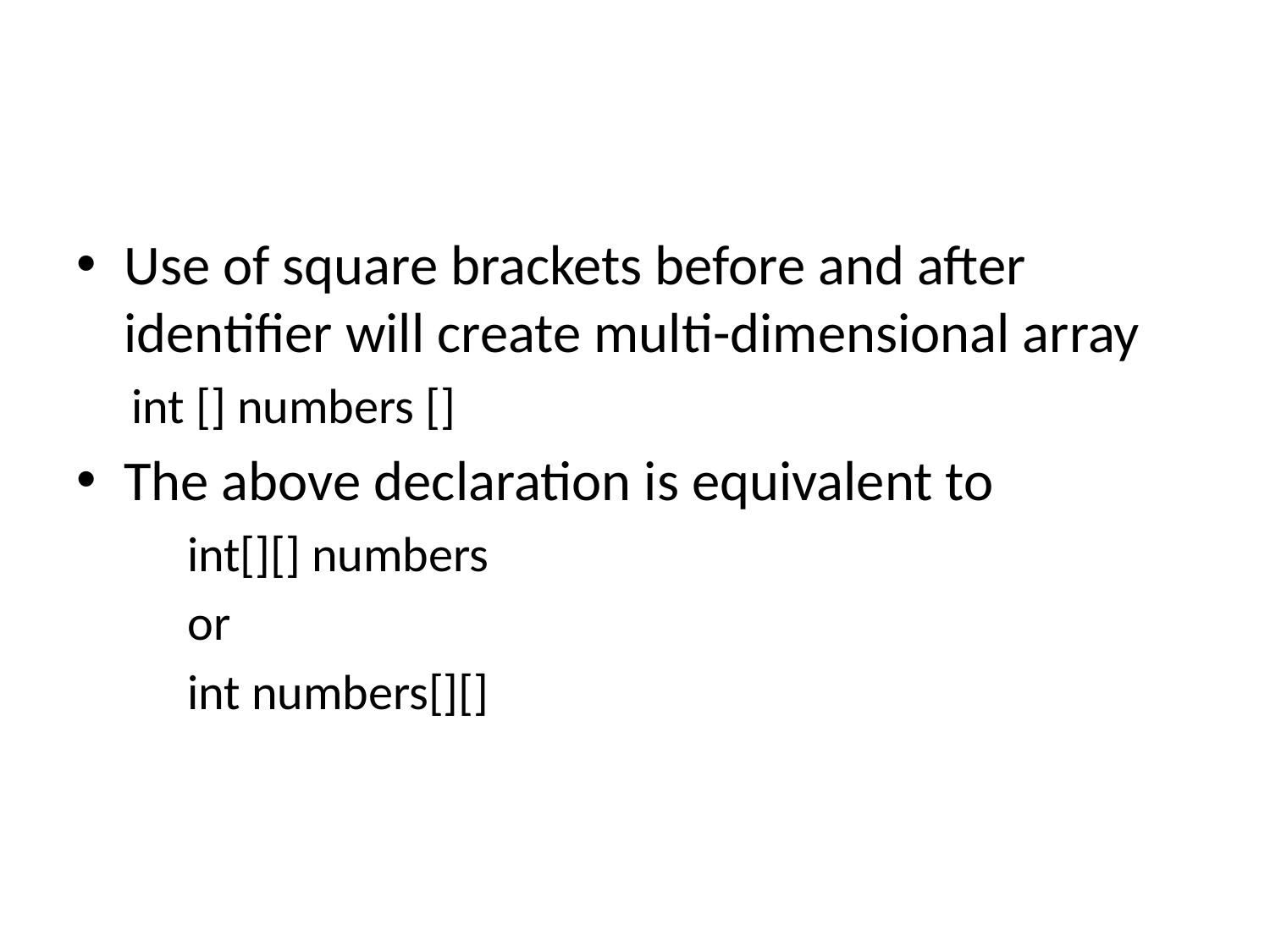

#
Use of square brackets before and after identifier will create multi-dimensional array
int [] numbers []
The above declaration is equivalent to
int[][] numbers
or
int numbers[][]